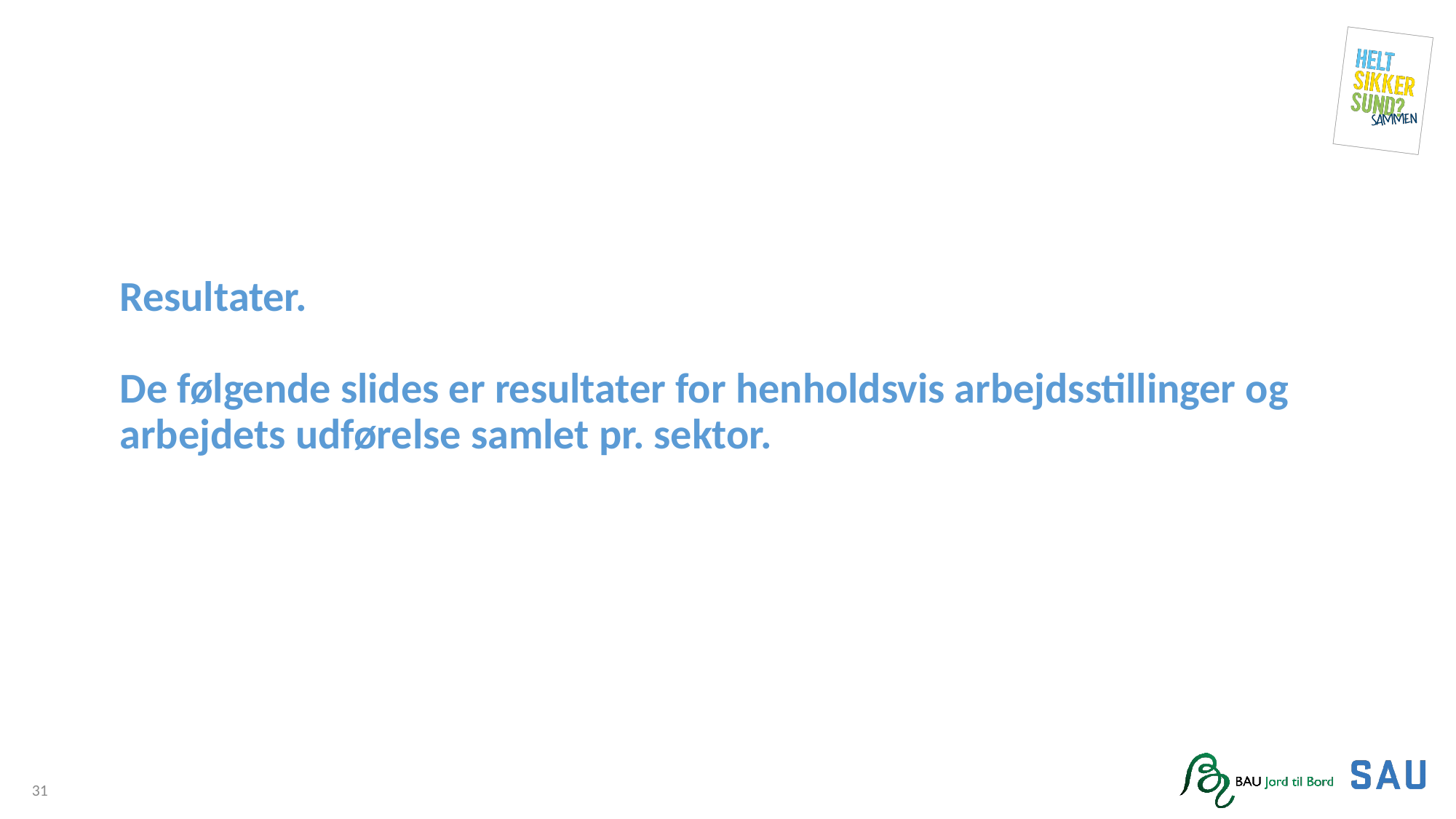

# Resultater. De følgende slides er resultater for henholdsvis arbejdsstillinger og arbejdets udførelse samlet pr. sektor.